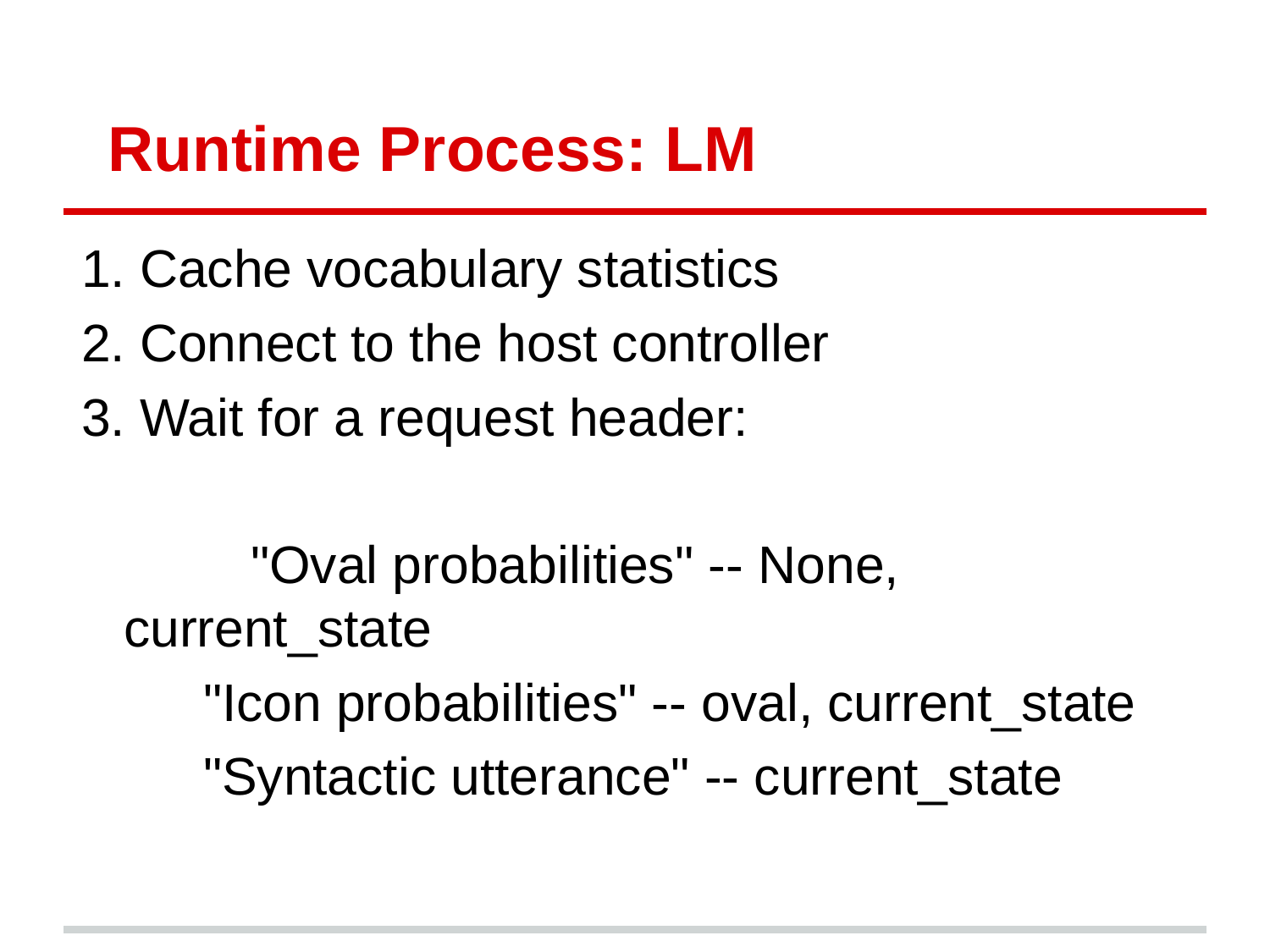

# Runtime Process: LM
Cache vocabulary statistics
Connect to the host controller
Wait for a request header:

		"Oval probabilities" -- None, current_state
"Icon probabilities" -- oval, current_state
"Syntactic utterance" -- current_state